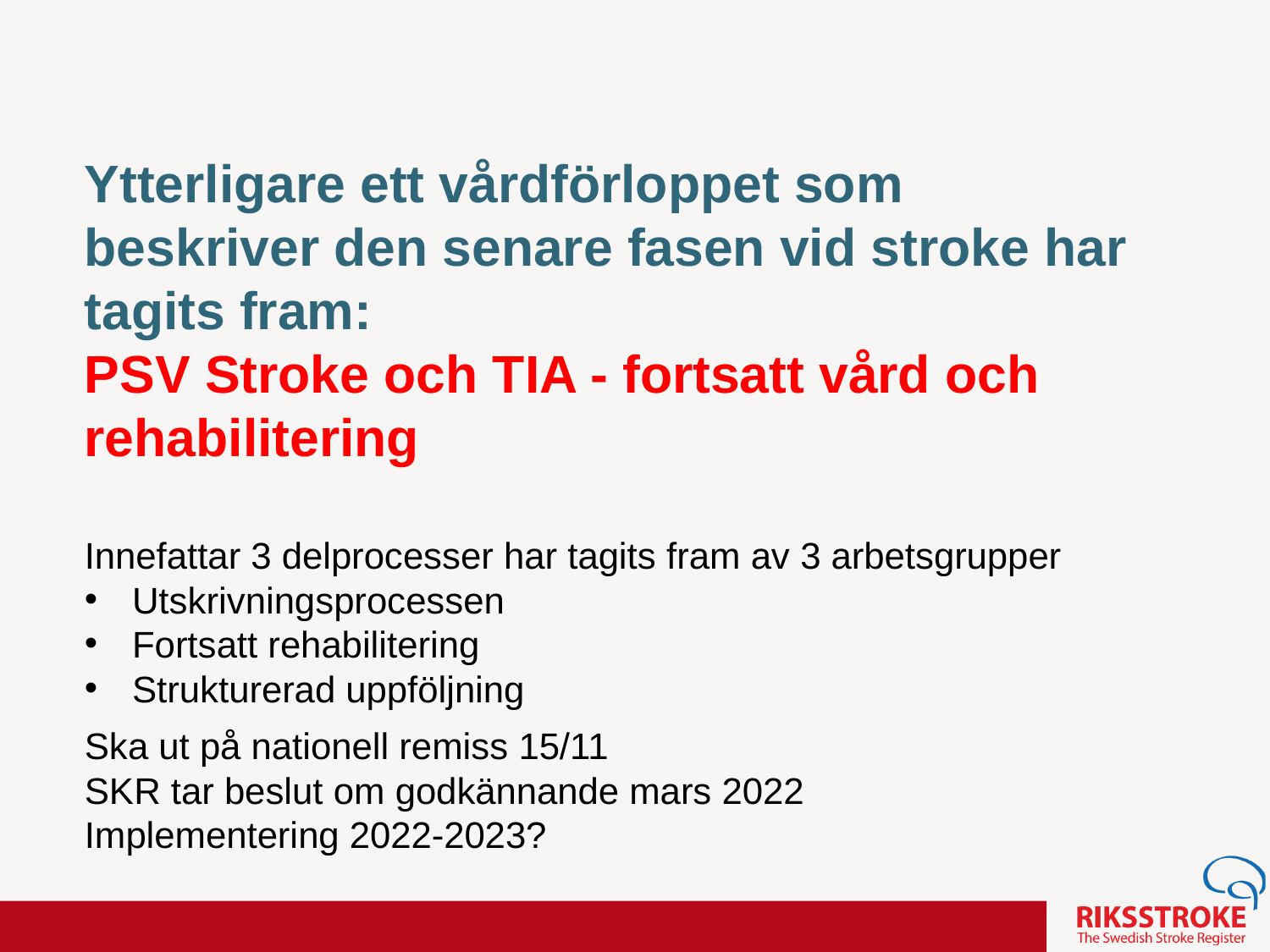

Ytterligare ett vårdförloppet som beskriver den senare fasen vid stroke har tagits fram:
PSV Stroke och TIA - fortsatt vård och rehabilitering
Innefattar 3 delprocesser har tagits fram av 3 arbetsgrupper
Utskrivningsprocessen
Fortsatt rehabilitering
Strukturerad uppföljning

Ska ut på nationell remiss 15/11
SKR tar beslut om godkännande mars 2022
Implementering 2022-2023?